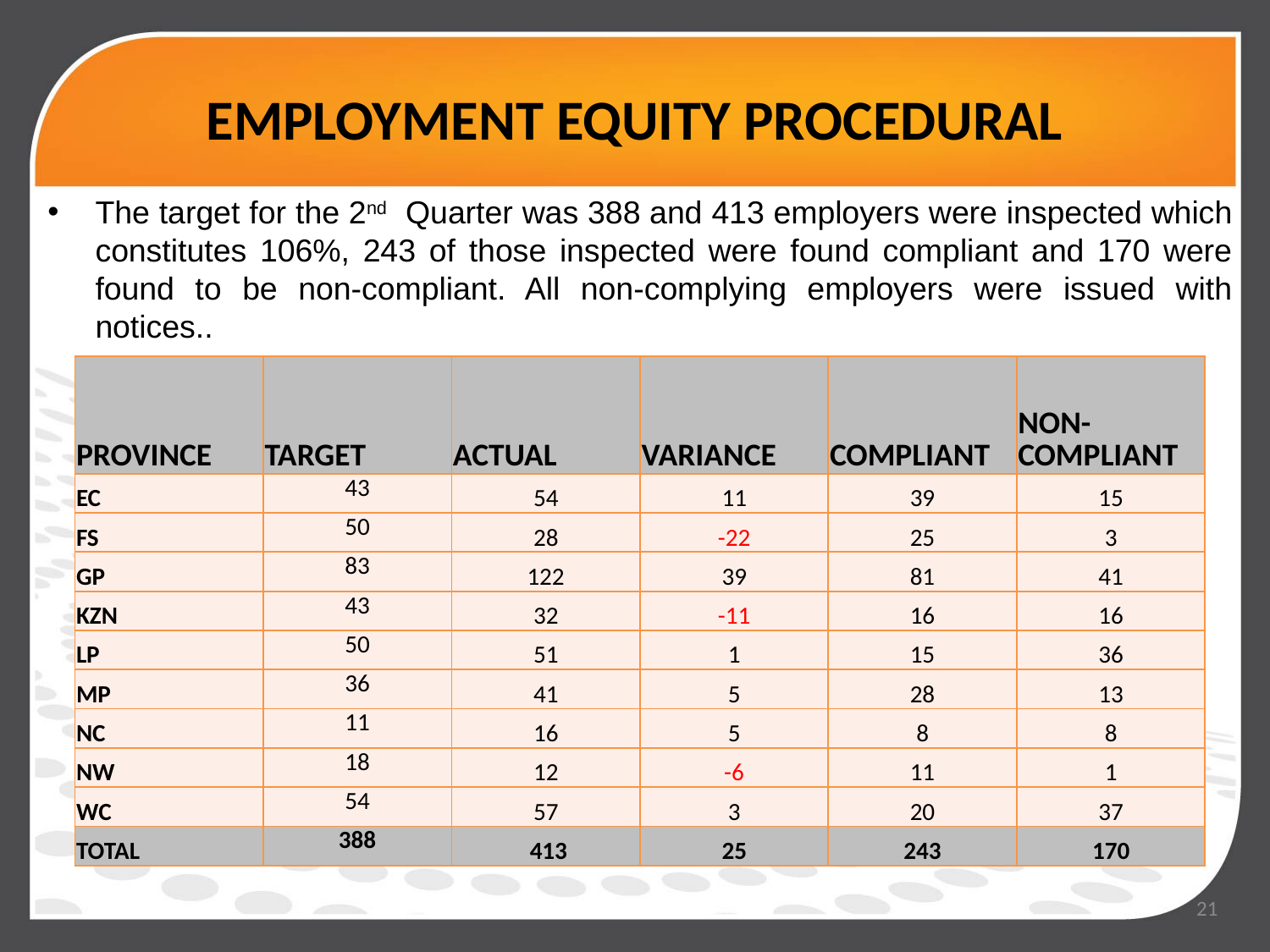

# EMPLOYMENT EQUITY PROCEDURAL
The target for the 2nd  Quarter was 388 and 413 employers were inspected which constitutes 106%, 243 of those inspected were found compliant and 170 were found to be non-compliant. All non-complying employers were issued with notices..

| PROVINCE | TARGET | ACTUAL | VARIANCE | COMPLIANT | NON-COMPLIANT |
| --- | --- | --- | --- | --- | --- |
| EC | 43 | 54 | 11 | 39 | 15 |
| FS | 50 | 28 | -22 | 25 | 3 |
| GP | 83 | 122 | 39 | 81 | 41 |
| KZN | 43 | 32 | -11 | 16 | 16 |
| LP | 50 | 51 | 1 | 15 | 36 |
| MP | 36 | 41 | 5 | 28 | 13 |
| NC | 11 | 16 | 5 | 8 | 8 |
| NW | 18 | 12 | -6 | 11 | 1 |
| WC | 54 | 57 | 3 | 20 | 37 |
| TOTAL | 388 | 413 | 25 | 243 | 170 |
21